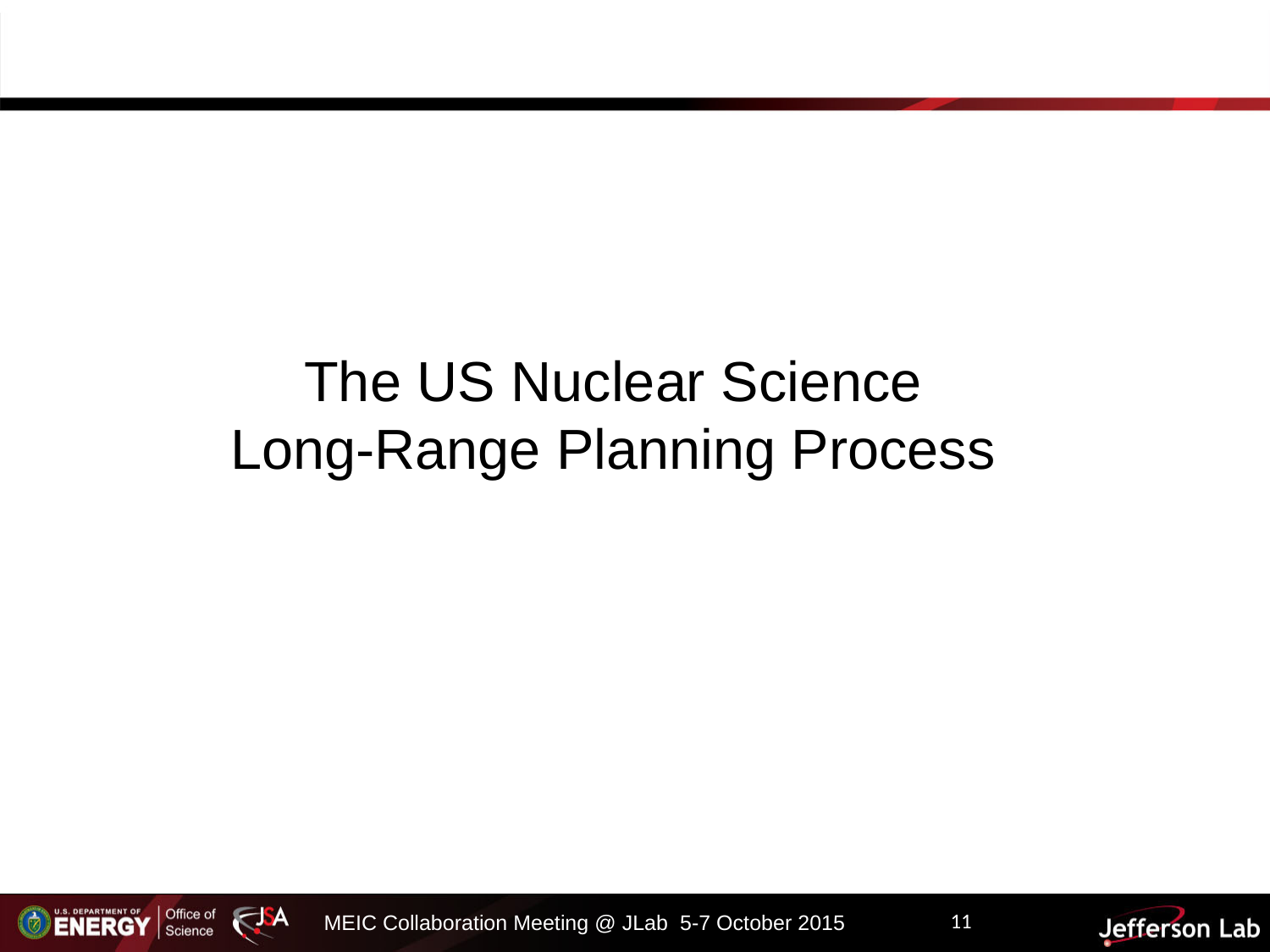

The US Nuclear Science Long-Range Planning Process
11
MEIC Collaboration Meeting @ JLab  5-7 October 2015